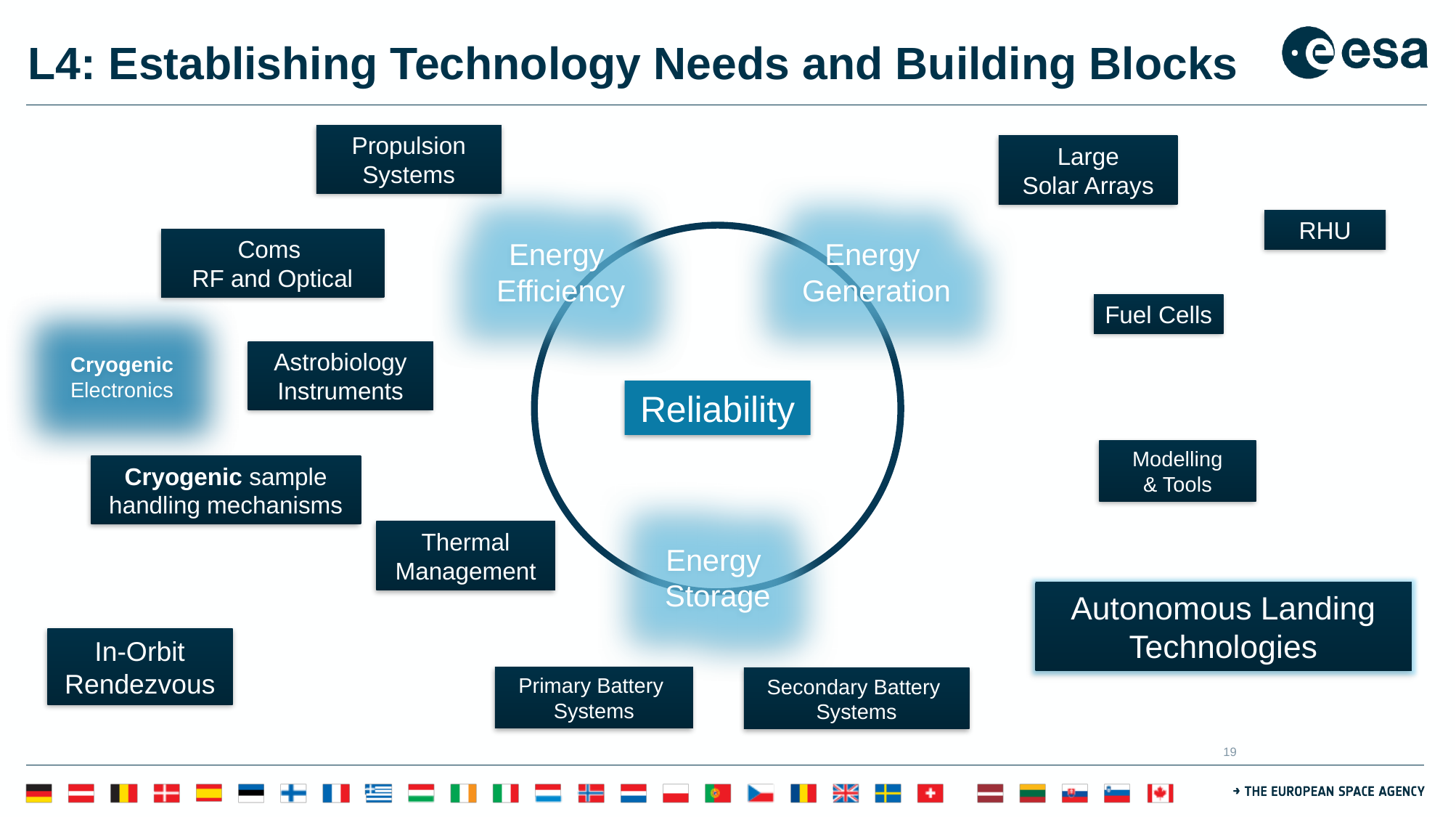

# L4: Establishing Technology Needs and Building Blocks
Propulsion
Systems
Large
Solar Arrays
RHU
Coms
RF and Optical
Fuel Cells
Astrobiology
Instruments
Cryogenic
Electronics
Modelling
& Tools
Cryogenic sample handling mechanisms
Thermal Management

Energy
Efficiency
Energy
Generation
Energy
Storage
Reliability
Autonomous Landing Technologies
In-Orbit Rendezvous
Primary Battery
Systems
Secondary Battery
Systems